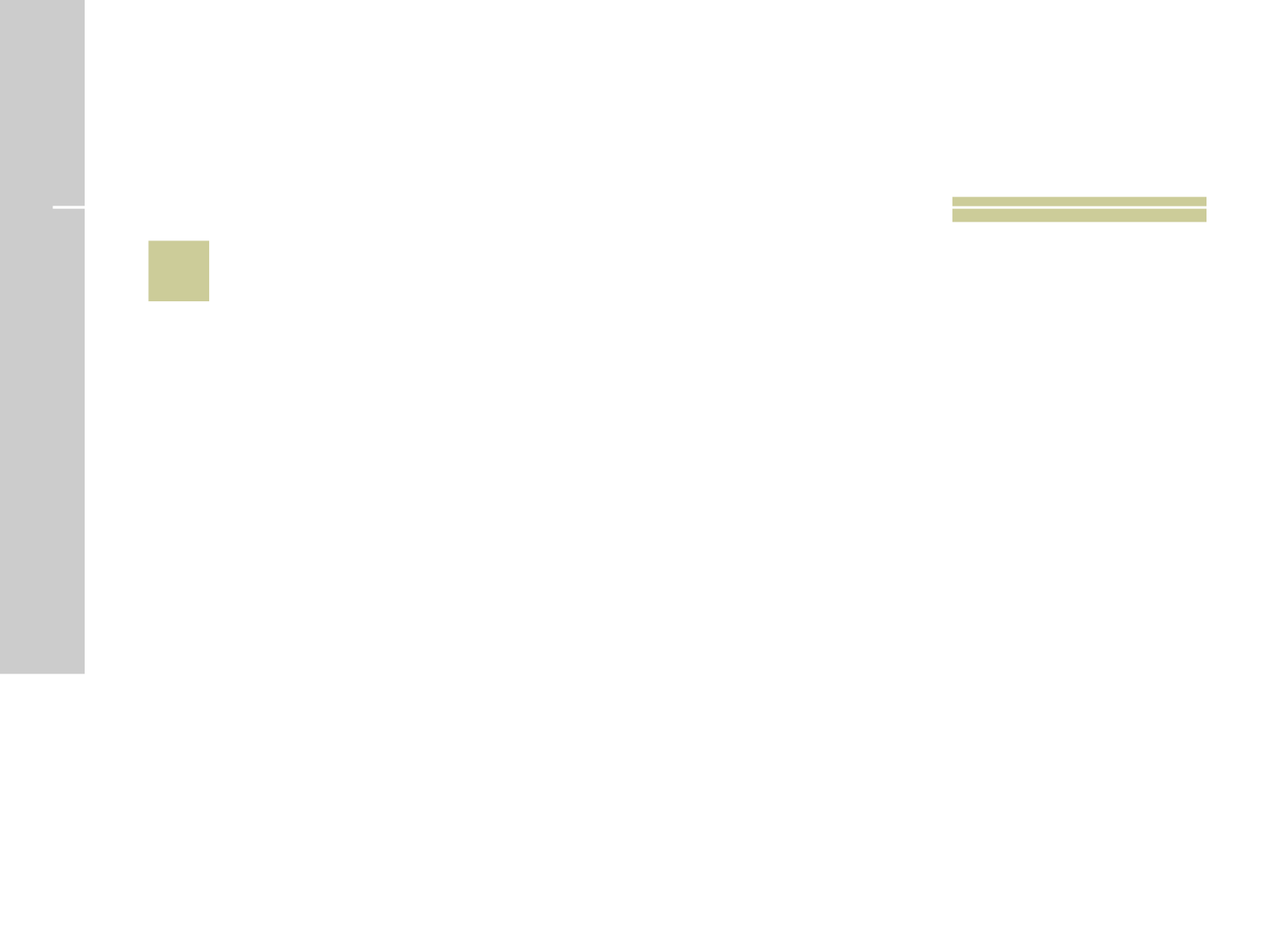

# 27
 Que esporte citado abaixo não entra na disputa de um PENTATLO?